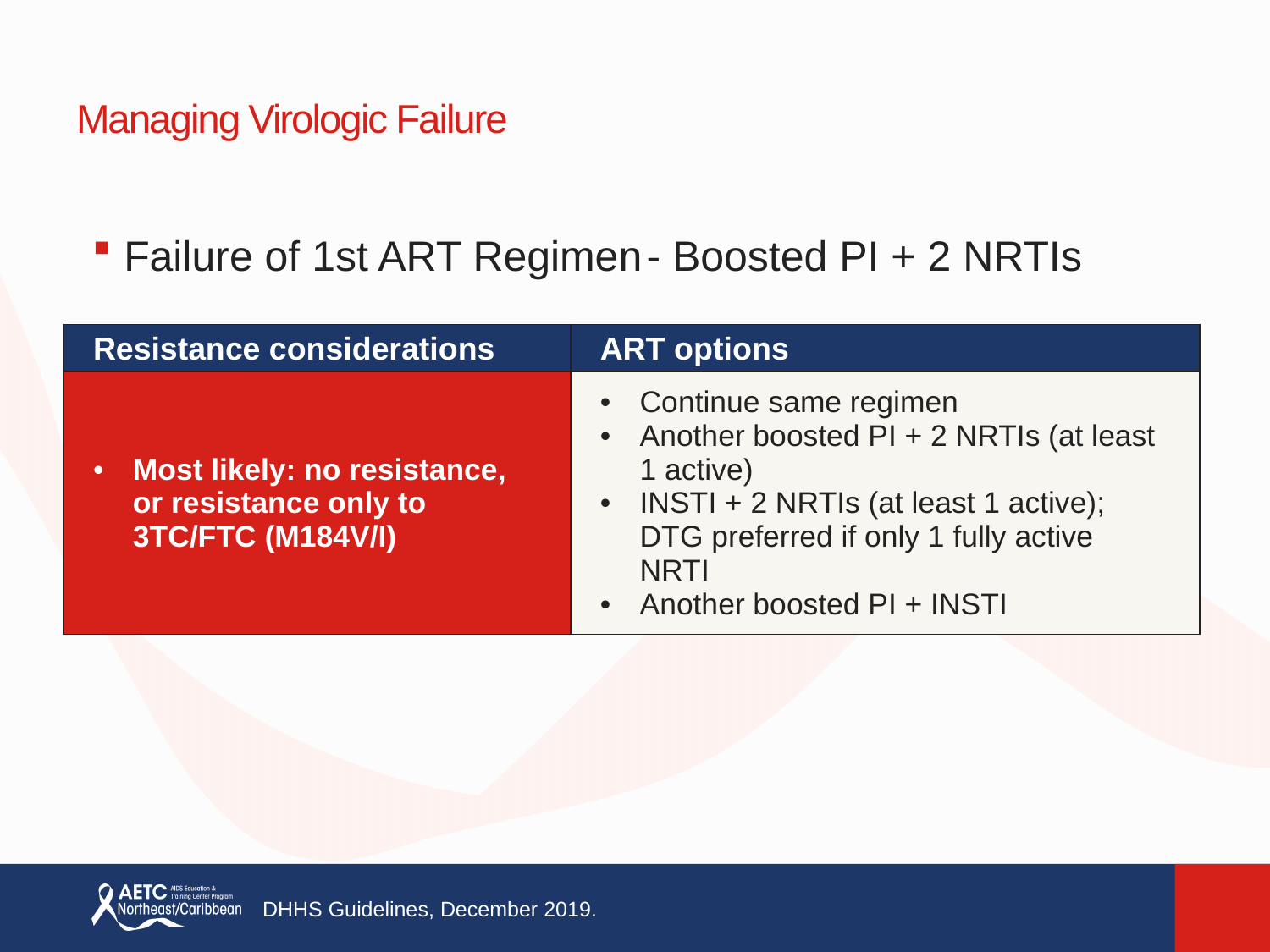

# Managing Virologic Failure
Failure of 1st ART Regimen - Boosted PI + 2 NRTIs
| Resistance considerations | ART options |
| --- | --- |
| Most likely: no resistance, or resistance only to 3TC/FTC (M184V/I) | Continue same regimen Another boosted PI + 2 NRTIs (at least 1 active) INSTI + 2 NRTIs (at least 1 active); DTG preferred if only 1 fully active NRTI Another boosted PI + INSTI |
DHHS Guidelines, December 2019.